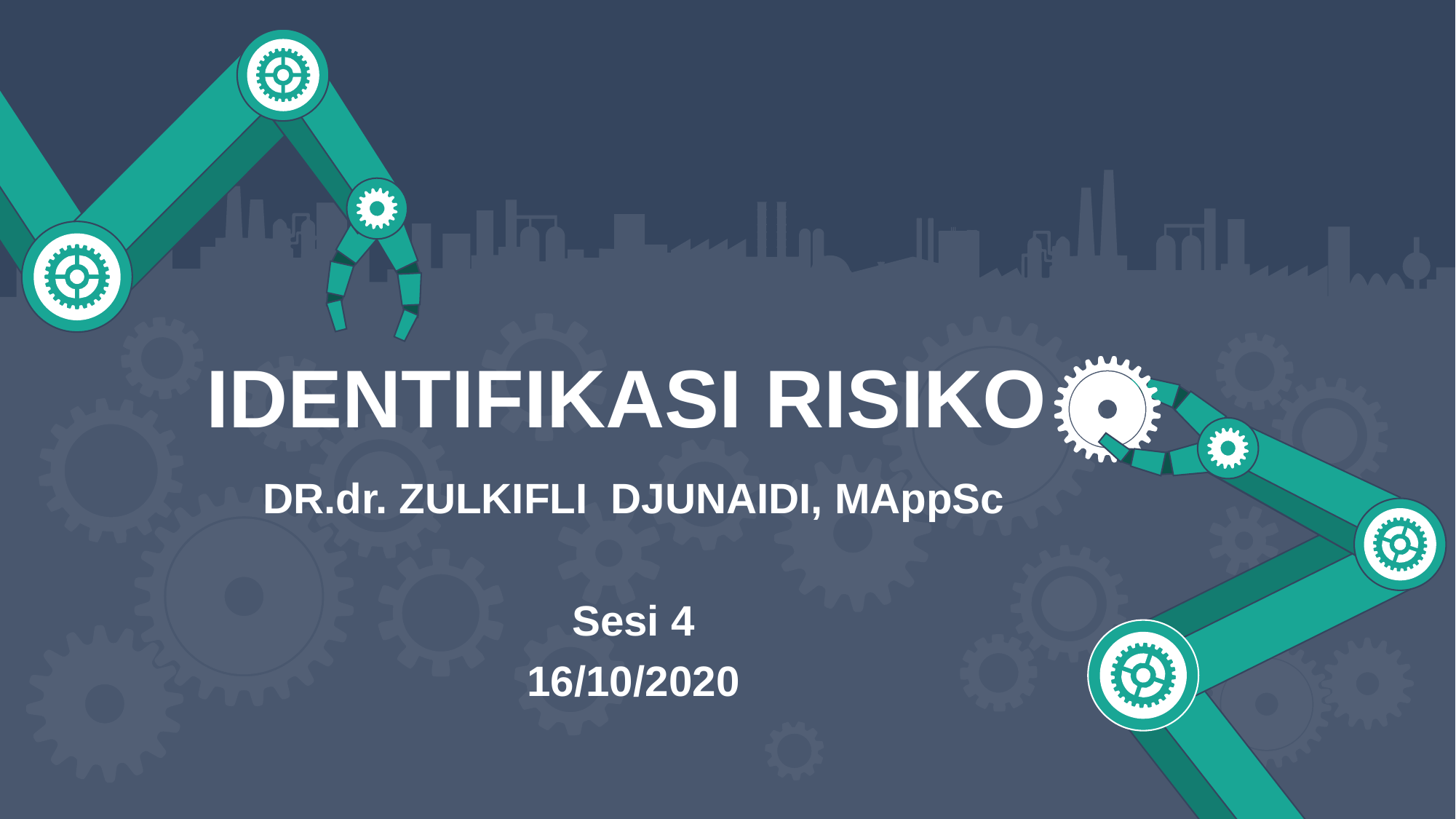

IDENTIFIKASI RISIKO

DR.dr. ZULKIFLI  DJUNAIDI, MAppSc

Sesi 4
16/10/2020